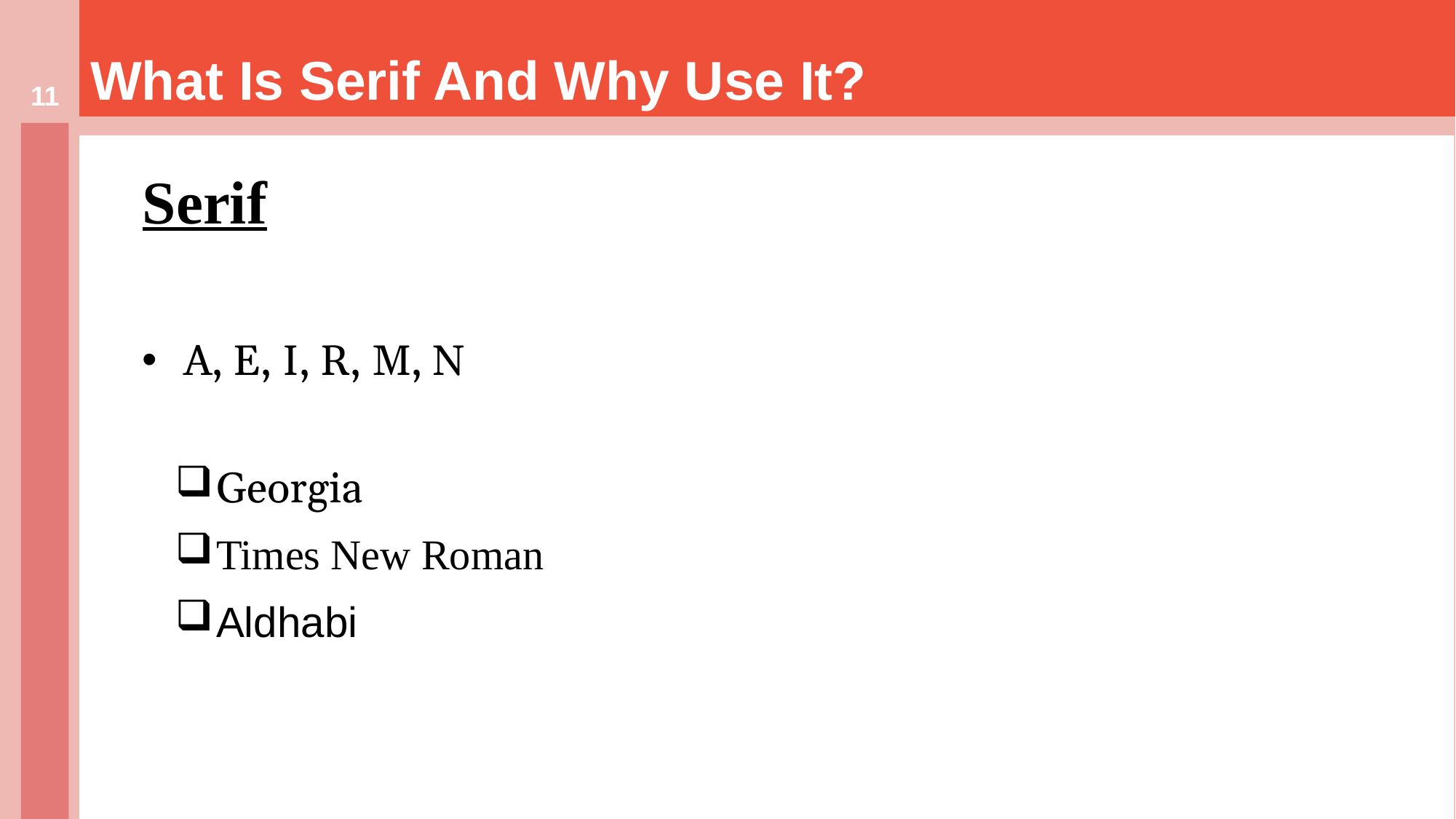

# What Is Serif And Why Use It?
11

Serif

A, E, I, R, M, N

Georgia
Times New Roman
Aldhabi
E